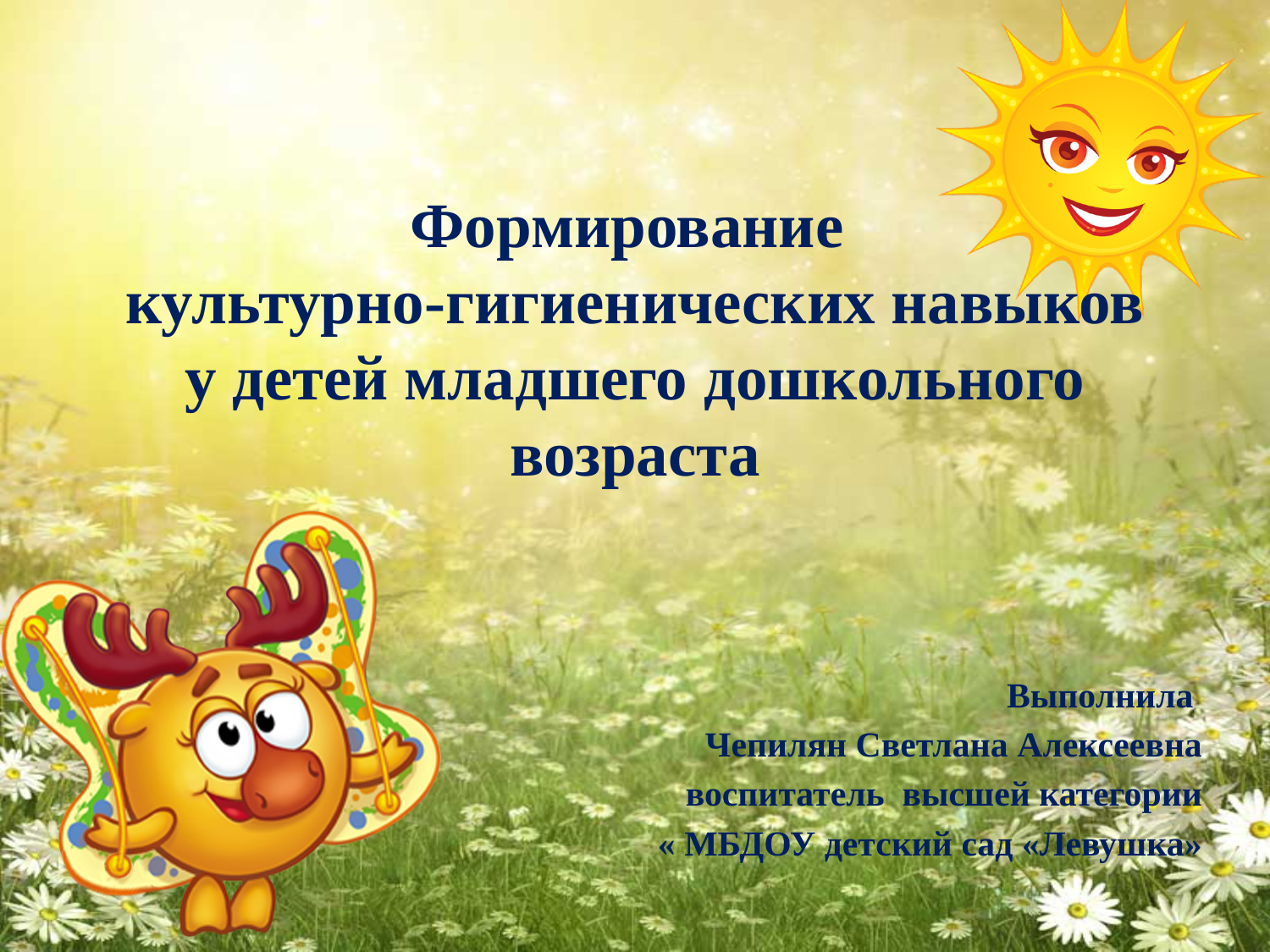

# Формирование культурно-гигиенических навыков у детей младшего дошкольного возраста
Выполнила
Чепилян Светлана Алексеевна
воспитатель  высшей категории
« МБДОУ детский сад «Левушка»